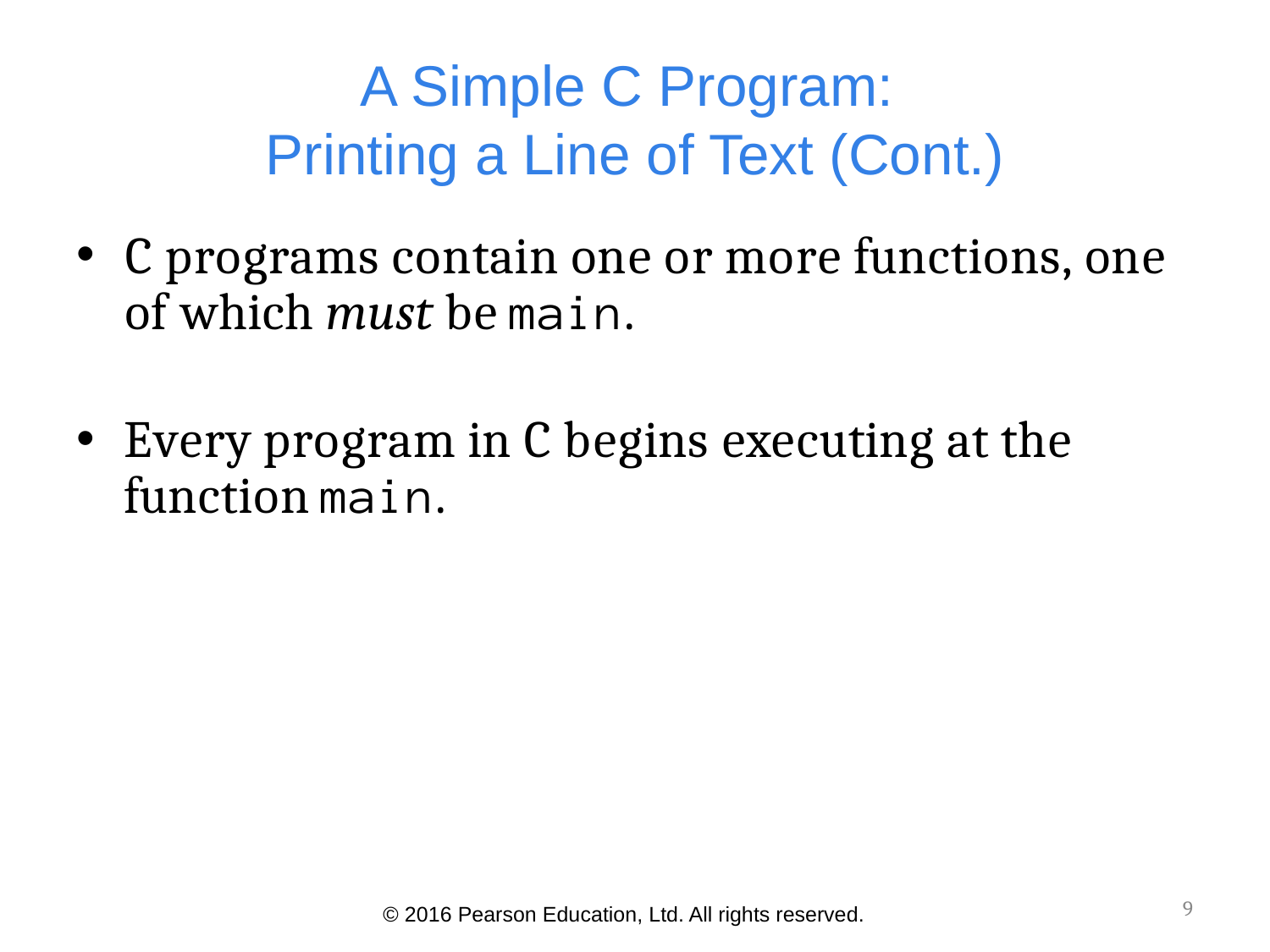

# A Simple C Program: Printing a Line of Text (Cont.)
C programs contain one or more functions, one of which must be main.

Every program in C begins executing at the function main.
9
© 2016 Pearson Education, Ltd. All rights reserved.